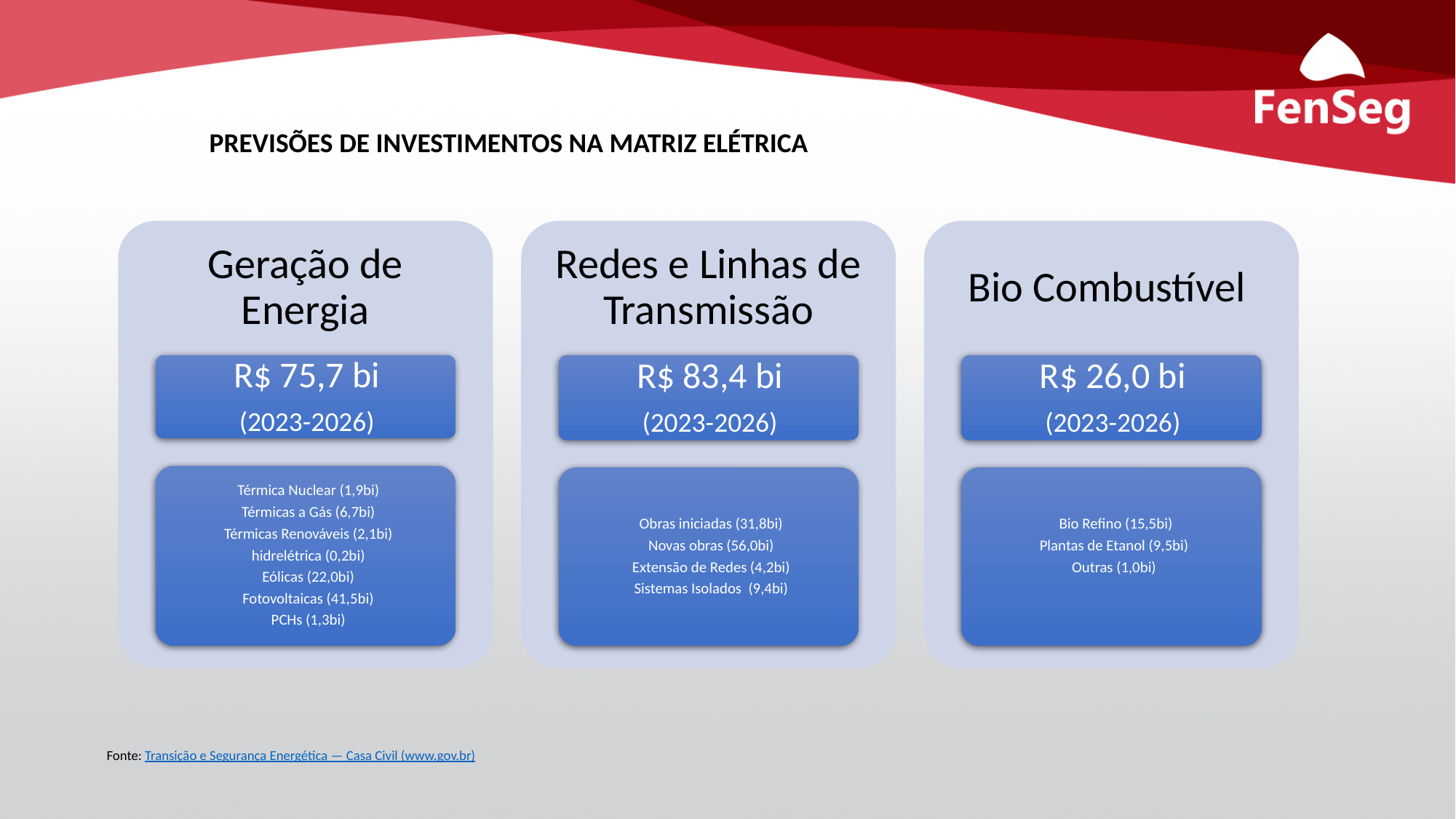

PREVISÕES DE INVESTIMENTOS NA MATRIZ ELÉTRICA
Geração de Energia
R$ 75,7 bi
(2023-2026)
Térmica Nuclear (1,9bi)
Térmicas a Gás (6,7bi)
Térmicas Renováveis (2,1bi)
hidrelétrica (0,2bi)
Eólicas (22,0bi)
Fotovoltaicas (41,5bi)
PCHs (1,3bi)
Redes e Linhas de Transmissão
R$ 83,4 bi
(2023-2026)
Obras iniciadas (31,8bi)
Novas obras (56,0bi)
Extensão de Redes (4,2bi)
Sistemas Isolados  (9,4bi)
Bio Combustível
R$ 26,0 bi
(2023-2026)
 Bio Refino (15,5bi)
Plantas de Etanol (9,5bi)
Outras (1,0bi)

Fonte: Transição e Segurança Energética — Casa Civil (www.gov.br)